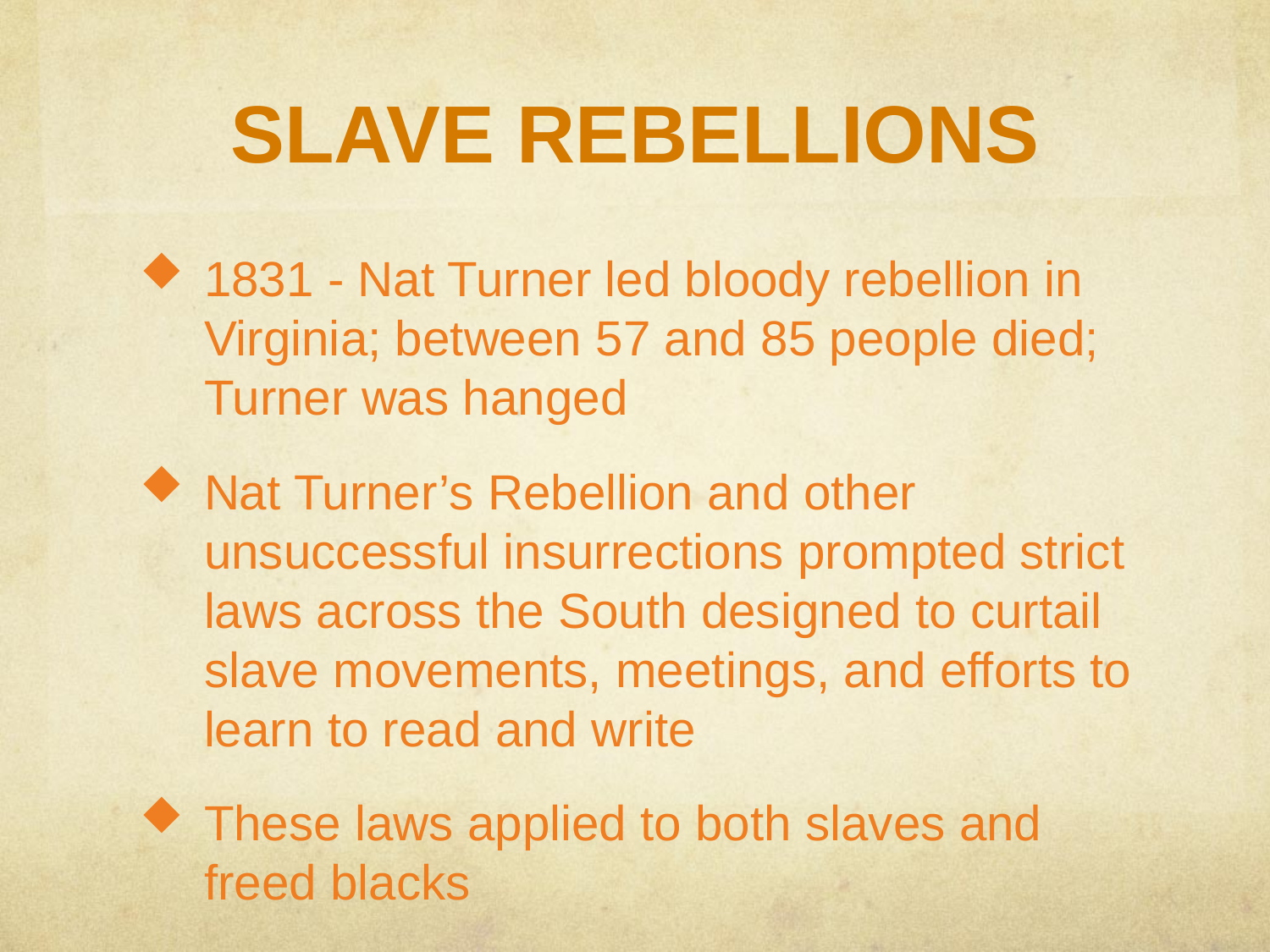

# Slave Rebellions
1831 - Nat Turner led bloody rebellion in Virginia; between 57 and 85 people died; Turner was hanged
Nat Turner’s Rebellion and other unsuccessful insurrections prompted strict laws across the South designed to curtail slave movements, meetings, and efforts to learn to read and write
These laws applied to both slaves and freed blacks